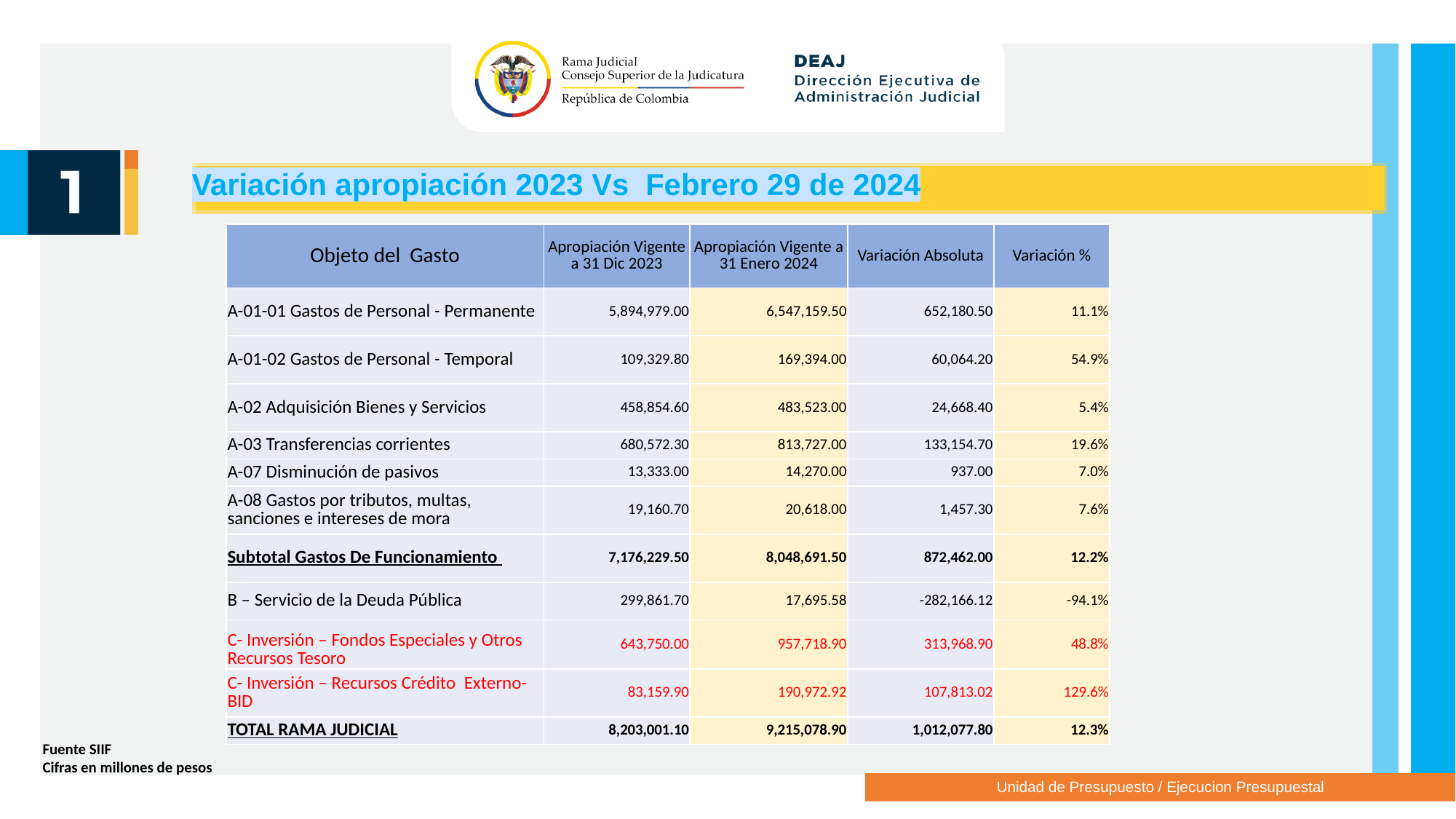

1
Variación apropiación 2023 Vs  Febrero 29 de 2024

| Objeto del Gasto | Apropiación Vigente a 31 Dic 2023 | Apropiación Vigente a 31 Enero 2024 | Variación Absoluta | Variación % |
| --- | --- | --- | --- | --- |
| A-01-01 Gastos de Personal - Permanente | 5,894,979.00 | 6,547,159.50 | 652,180.50 | 11.1% |
| A-01-02 Gastos de Personal - Temporal | 109,329.80 | 169,394.00 | 60,064.20 | 54.9% |
| A-02 Adquisición Bienes y Servicios | 458,854.60 | 483,523.00 | 24,668.40 | 5.4% |
| A-03 Transferencias corrientes | 680,572.30 | 813,727.00 | 133,154.70 | 19.6% |
| A-07 Disminución de pasivos | 13,333.00 | 14,270.00 | 937.00 | 7.0% |
| A-08 Gastos por tributos, multas, sanciones e intereses de mora | 19,160.70 | 20,618.00 | 1,457.30 | 7.6% |
| Subtotal Gastos De Funcionamiento | 7,176,229.50 | 8,048,691.50 | 872,462.00 | 12.2% |
| B – Servicio de la Deuda Pública | 299,861.70 | 17,695.58 | -282,166.12 | -94.1% |
| C- Inversión – Fondos Especiales y Otros Recursos Tesoro | 643,750.00 | 957,718.90 | 313,968.90 | 48.8% |
| C- Inversión – Recursos Crédito Externo- BID | 83,159.90 | 190,972.92 | 107,813.02 | 129.6% |
| TOTAL RAMA JUDICIAL | 8,203,001.10 | 9,215,078.90 | 1,012,077.80 | 12.3% |
Fuente SIIF
Cifras en millones de pesos

Unidad de Presupuesto / Ejecucion Presupuestal